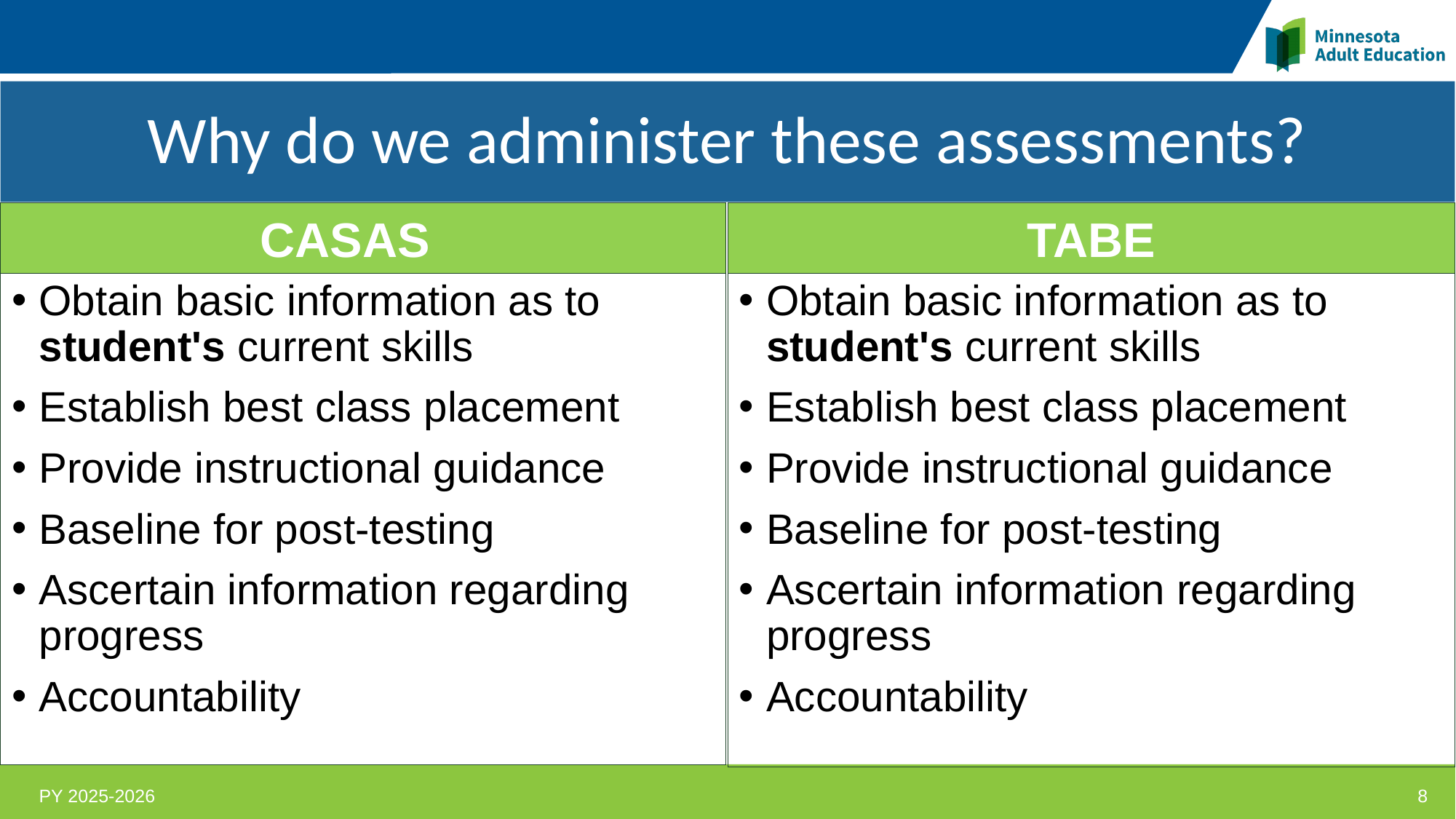

Why do we administer these assessments?
#
CASAS
TABE
Obtain basic information as to student's current skills
Establish best class placement
Provide instructional guidance
Baseline for post-testing
Ascertain information regarding progress
Accountability
Obtain basic information as to student's current skills
Establish best class placement
Provide instructional guidance
Baseline for post-testing
Ascertain information regarding progress
Accountability

PY 2025-2026
8